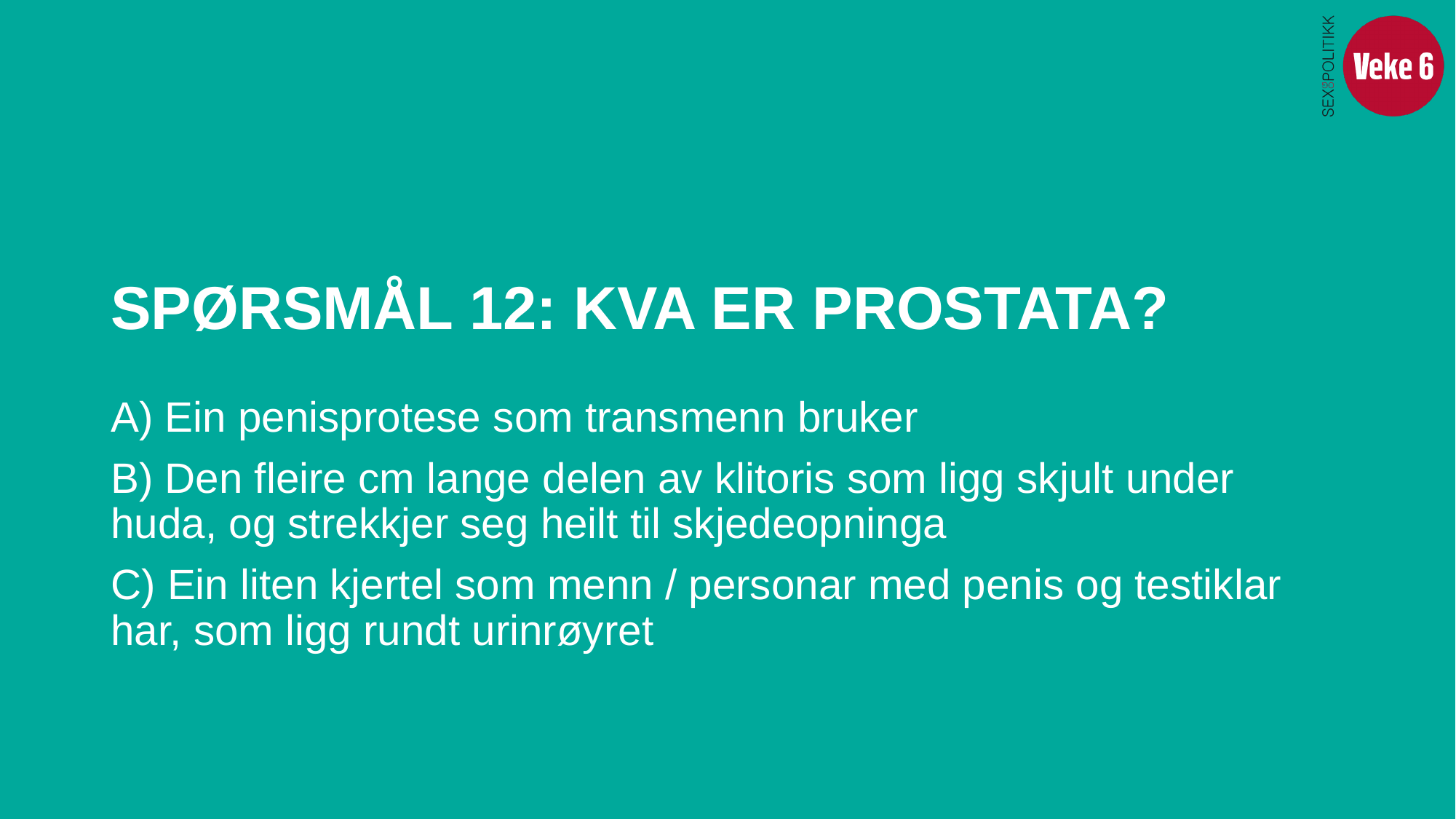

# SPØRSMÅL 12: KVA ER PROSTATA?
A) Ein penisprotese som transmenn bruker
B) Den fleire cm lange delen av klitoris som ligg skjult under huda, og strekkjer seg heilt til skjedeopninga
C) Ein liten kjertel som menn / personar med penis og testiklar har, som ligg rundt urinrøyret